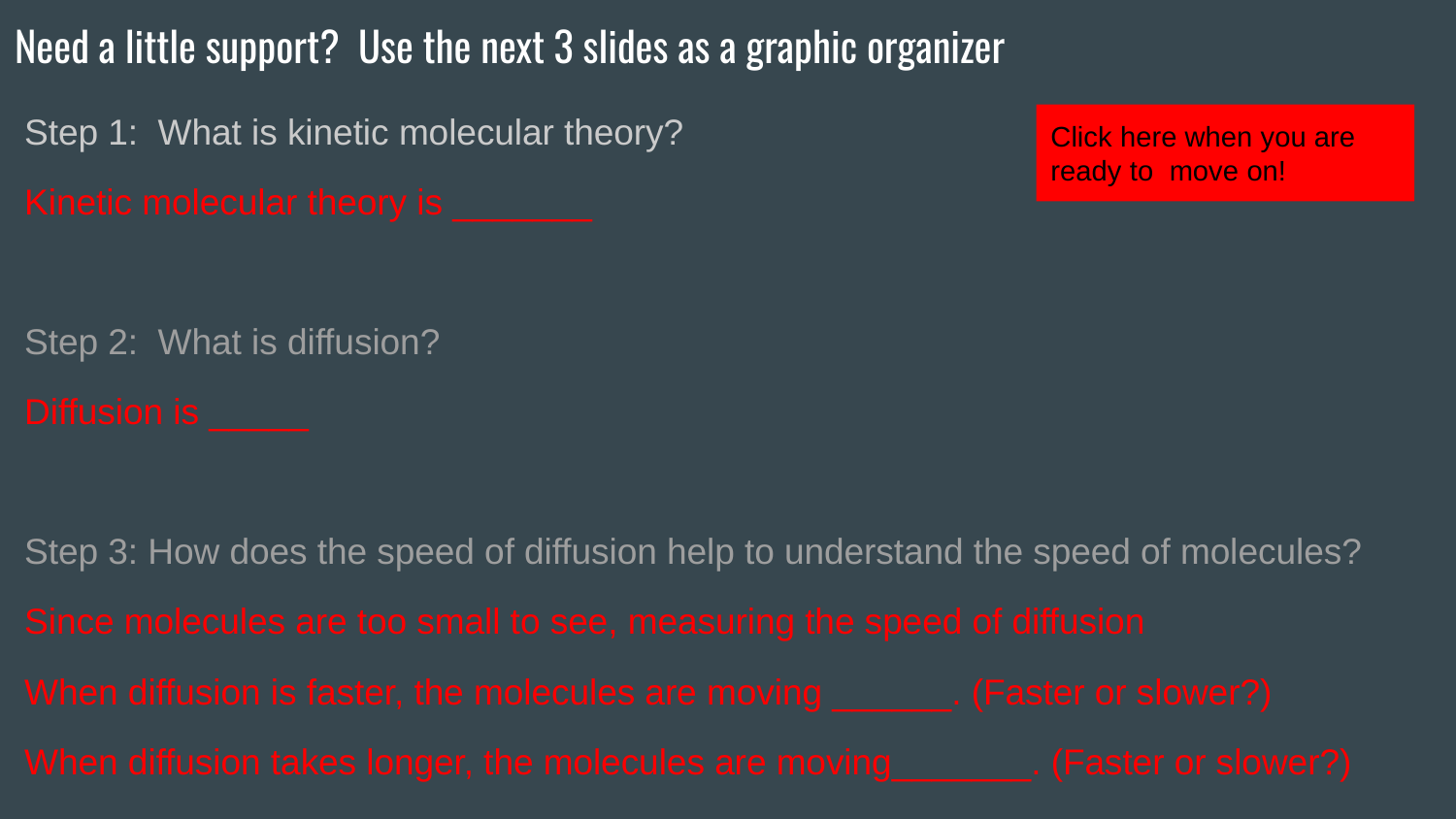

# Need a little support?  Use the next 3 slides as a graphic organizer
Step 1:  What is kinetic molecular theory?
Kinetic molecular theory is _______

Step 2:  What is diffusion?
Diffusion is _____

Step 3: How does the speed of diffusion help to understand the speed of molecules?
Since molecules are too small to see, measuring the speed of diffusion
When diffusion is faster, the molecules are moving ______. (Faster or slower?)
When diffusion takes longer, the molecules are moving_______. (Faster or slower?)
Click here when you are ready to  move on!